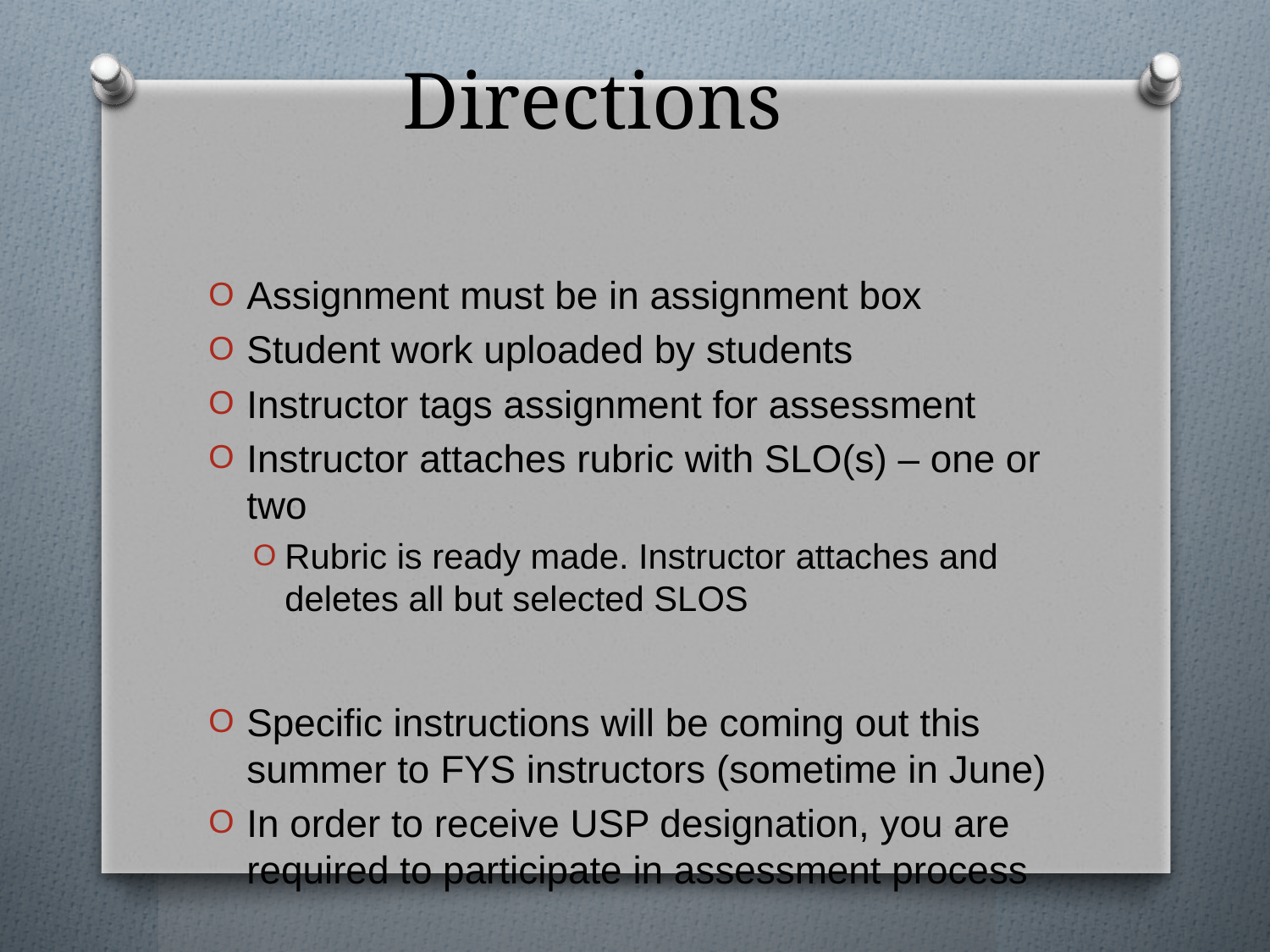

# Directions

Assignment must be in assignment box
Student work uploaded by students
Instructor tags assignment for assessment
Instructor attaches rubric with SLO(s) – one or two
Rubric is ready made. Instructor attaches and deletes all but selected SLOS

Specific instructions will be coming out this summer to FYS instructors (sometime in June)
In order to receive USP designation, you are required to participate in assessment process